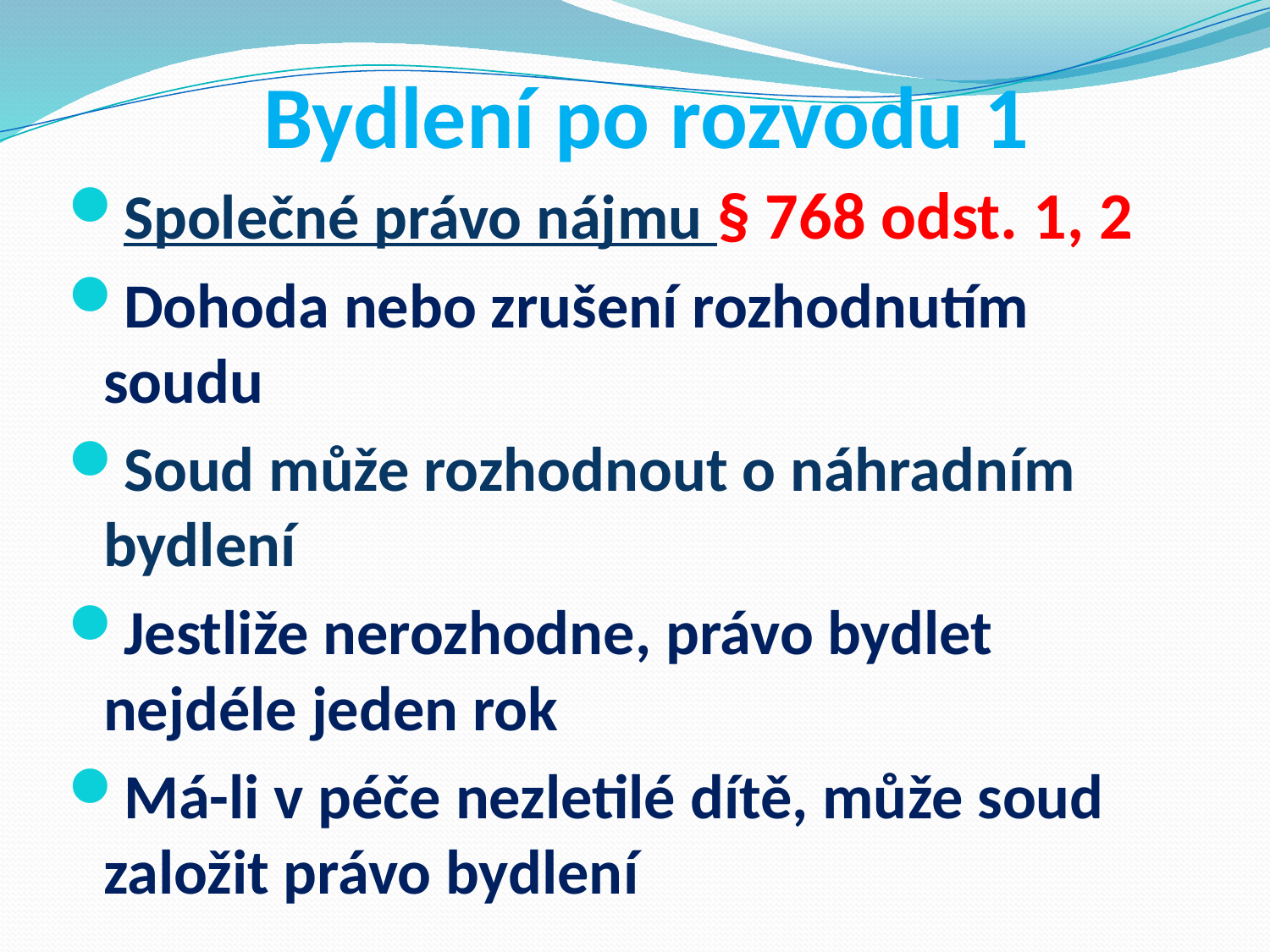

# Bydlení po rozvodu 1
Společné právo nájmu § 768 odst. 1, 2
Dohoda nebo zrušení rozhodnutím soudu
Soud může rozhodnout o náhradním bydlení
Jestliže nerozhodne, právo bydlet nejdéle jeden rok
Má-li v péče nezletilé dítě, může soud založit právo bydlení